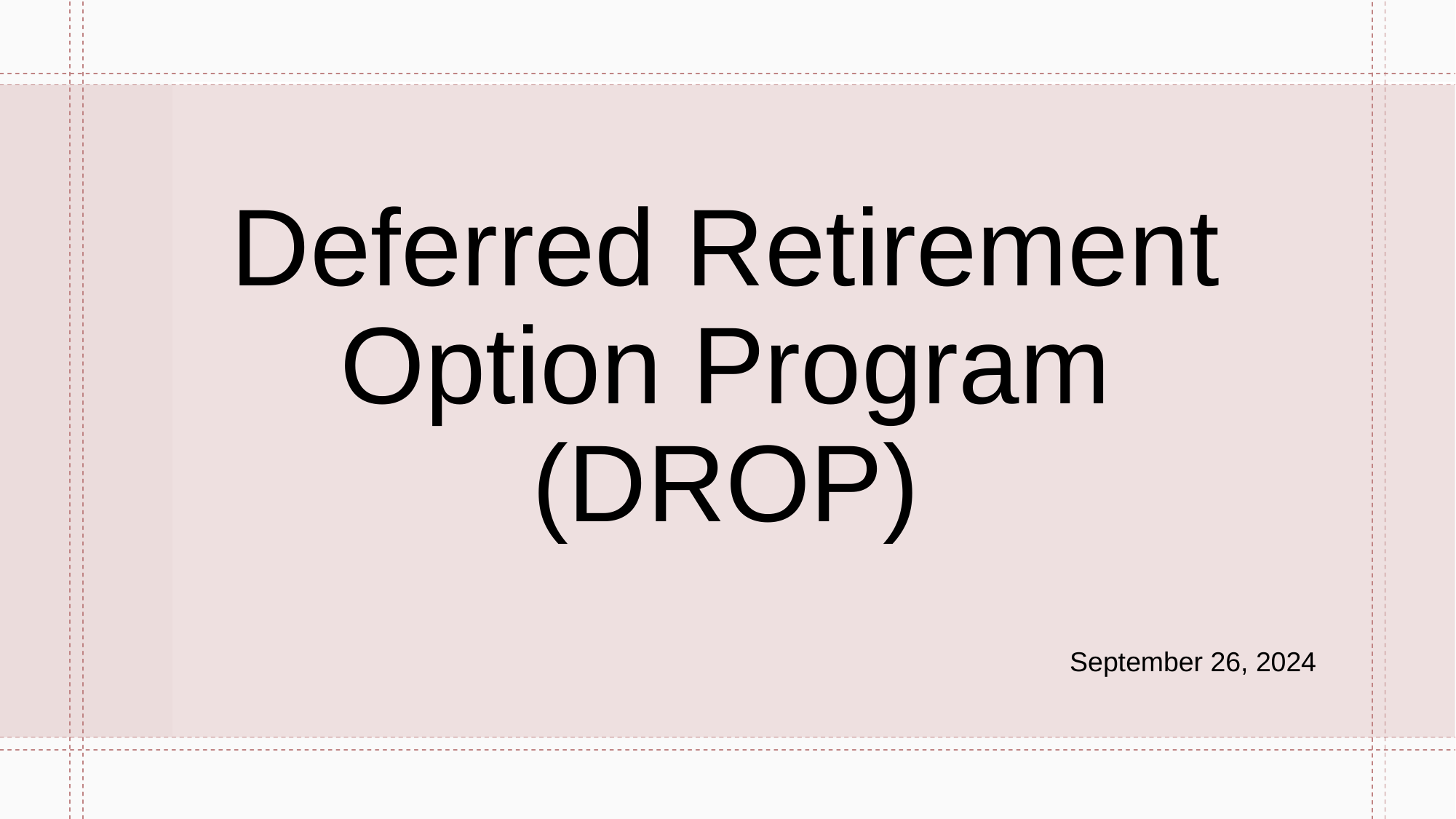

# Deferred Retirement Option Program (DROP)
September 26, 2024